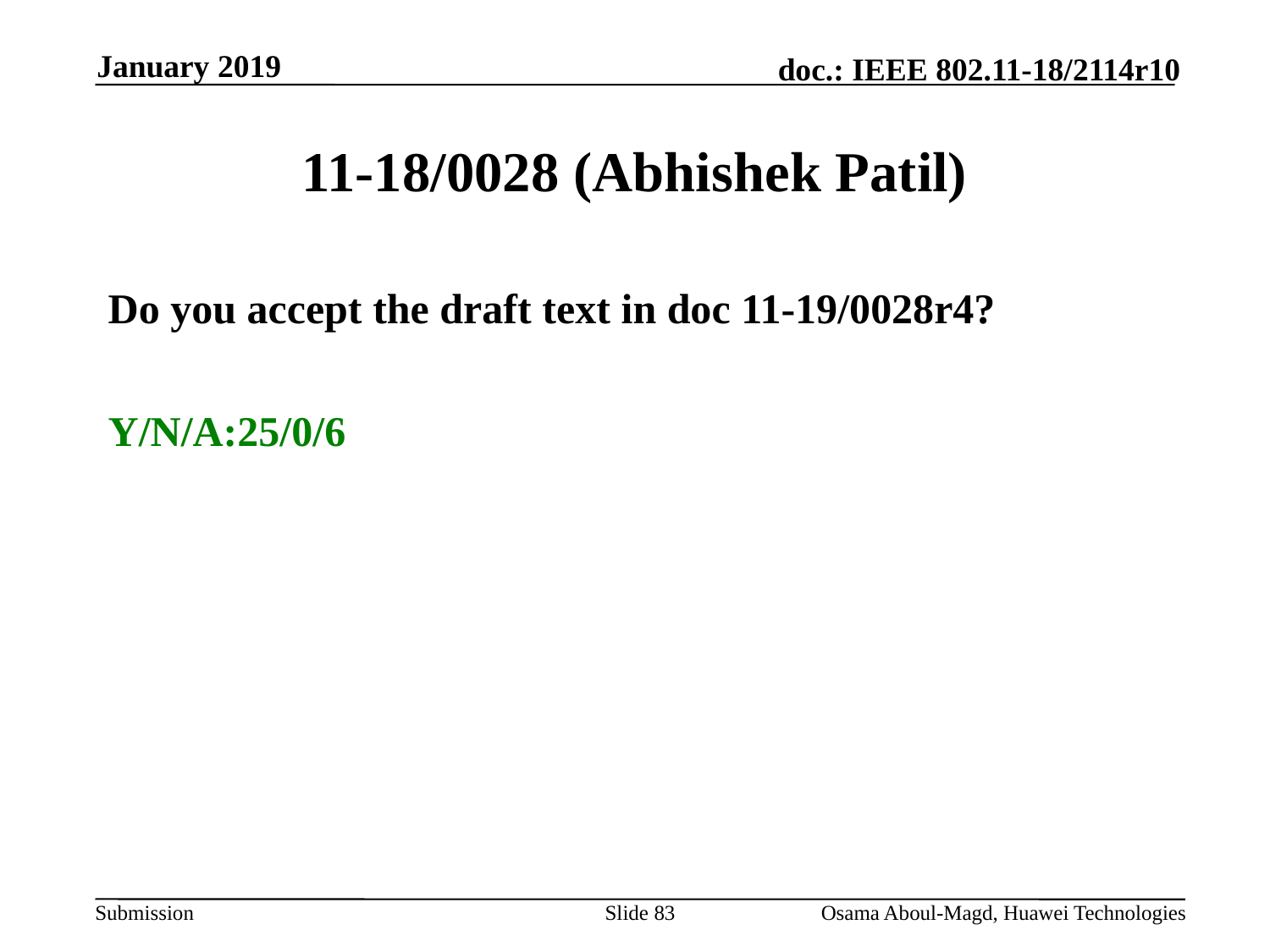

January 2019
# 11-18/0028 (Abhishek Patil)
Do you accept the draft text in doc 11-19/0028r4?

Y/N/A:25/0/6
Slide 83
Osama Aboul-Magd, Huawei Technologies